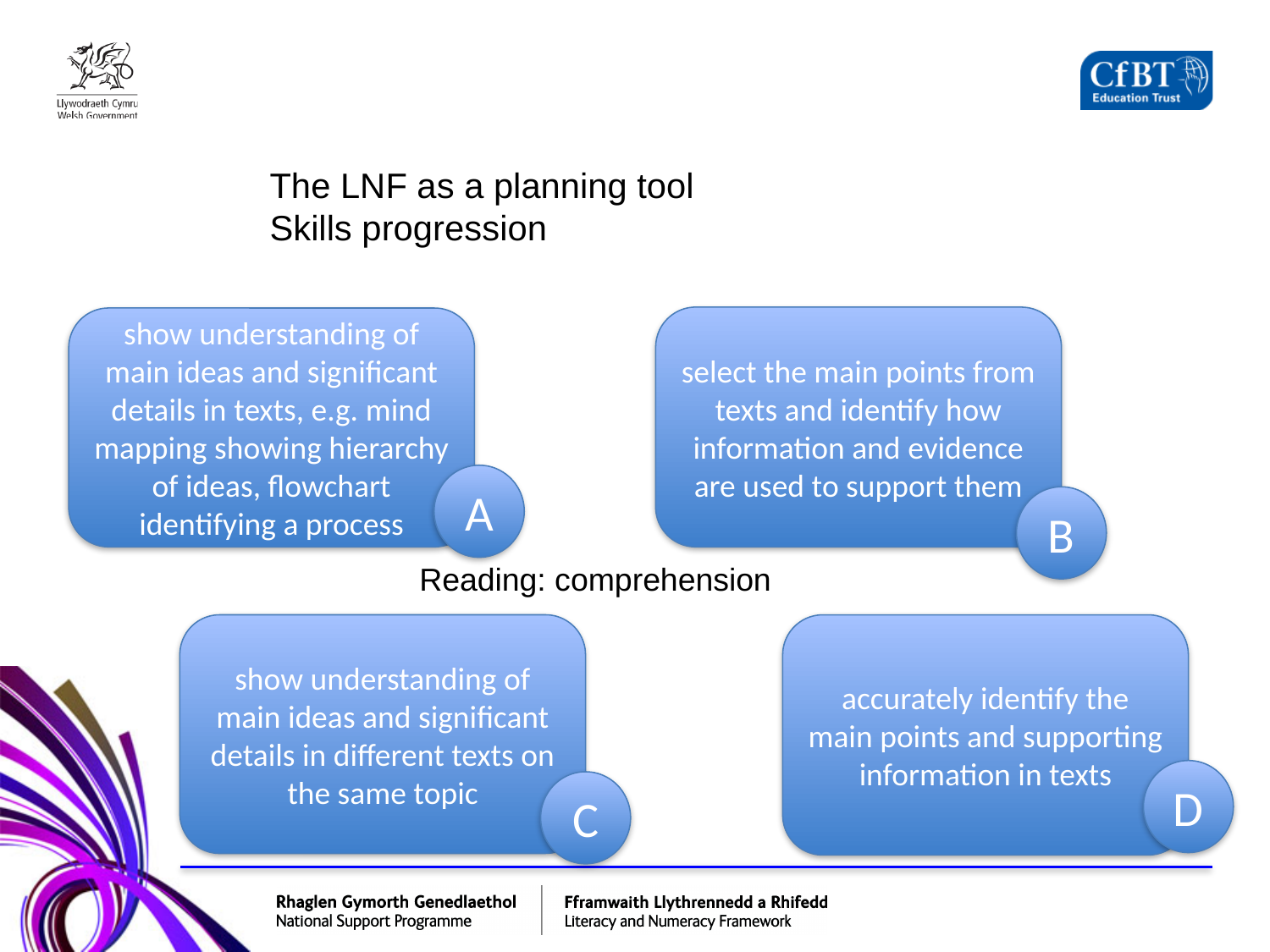

The LNF as a planning tool
Skills progression
select the main points from texts and identify how information and evidence are used to support them
show understanding of main ideas and significant details in texts, e.g. mind mapping showing hierarchy of ideas, flowchart identifying a process
A
B
Reading: comprehension
show understanding of main ideas and significant details in different texts on the same topic
accurately identify the main points and supporting information in texts
D
C